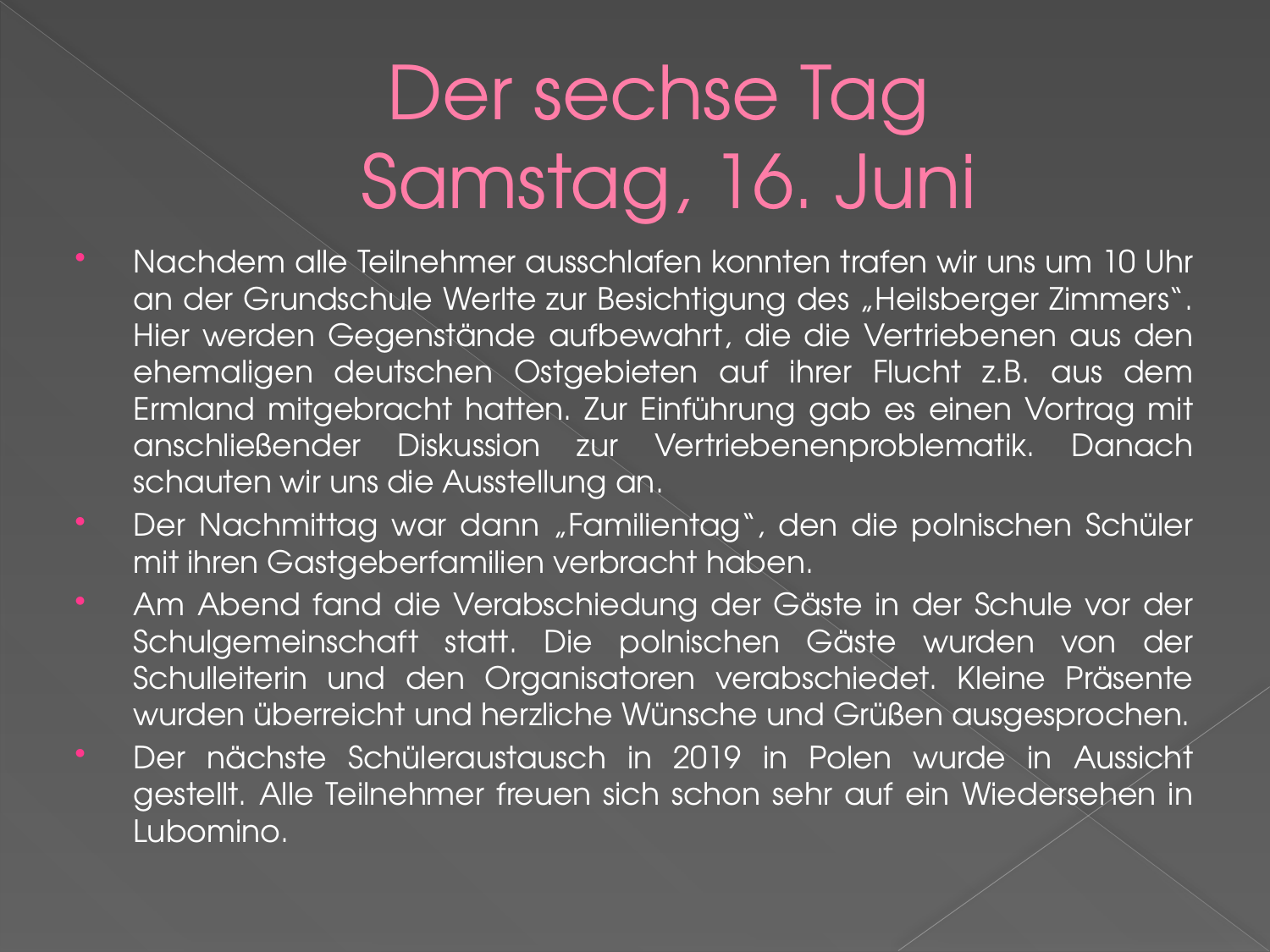

# Der sechse Tag Samstag, 16. Juni
Nachdem alle Teilnehmer ausschlafen konnten trafen wir uns um 10 Uhr an der Grundschule Werlte zur Besichtigung des „Heilsberger Zimmers“. Hier werden Gegenstände aufbewahrt, die die Vertriebenen aus den ehemaligen deutschen Ostgebieten auf ihrer Flucht z.B. aus dem Ermland mitgebracht hatten. Zur Einführung gab es einen Vortrag mit anschließender Diskussion zur Vertriebenenproblematik. Danach schauten wir uns die Ausstellung an.
Der Nachmittag war dann „Familientag“, den die polnischen Schüler mit ihren Gastgeberfamilien verbracht haben.
Am Abend fand die Verabschiedung der Gäste in der Schule vor der Schulgemeinschaft statt. Die polnischen Gäste wurden von der Schulleiterin und den Organisatoren verabschiedet. Kleine Präsente wurden überreicht und herzliche Wünsche und Grüßen ausgesprochen.
Der nächste Schüleraustausch in 2019 in Polen wurde in Aussicht gestellt. Alle Teilnehmer freuen sich schon sehr auf ein Wiedersehen in Lubomino.